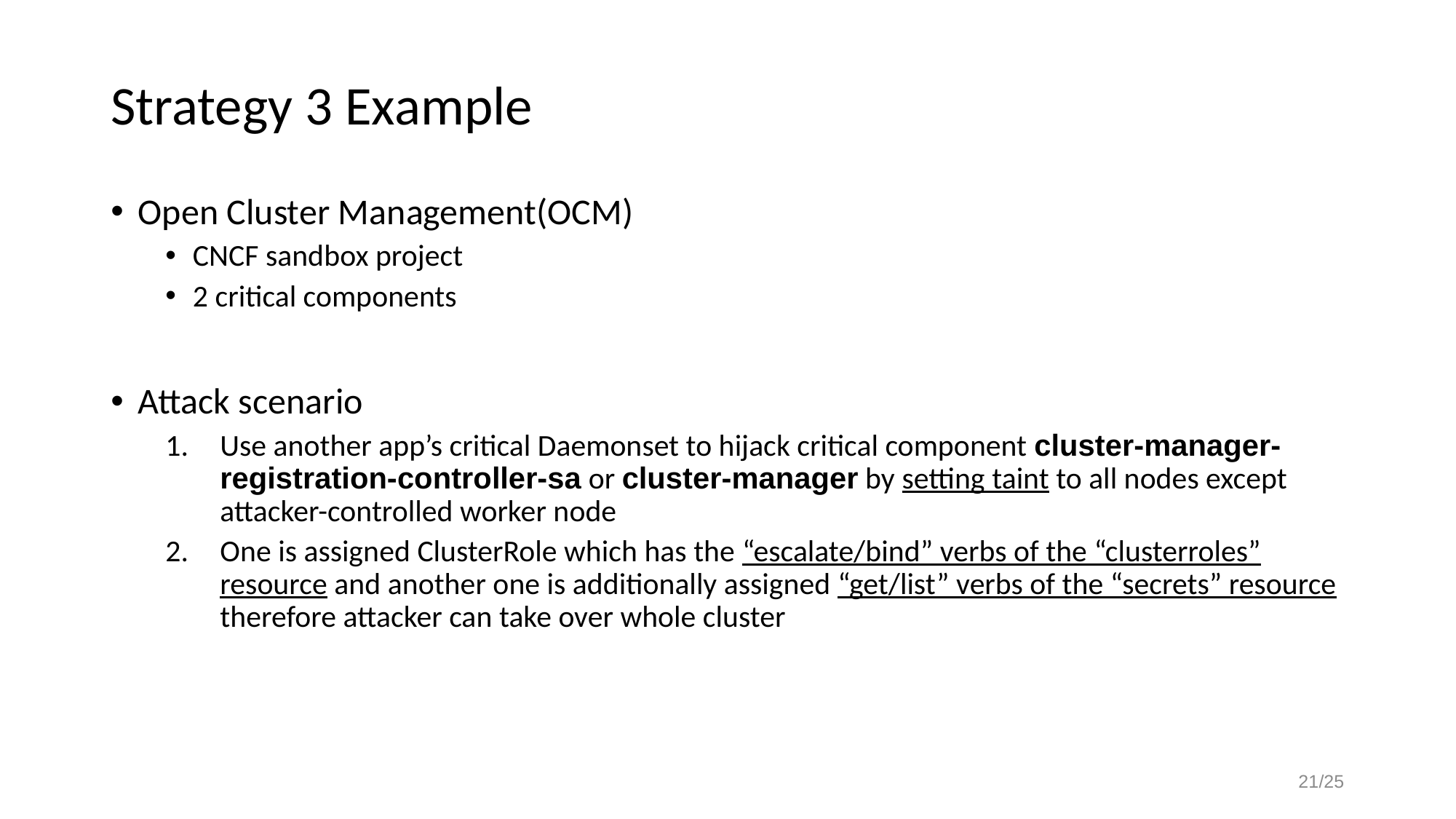

# Strategy 3 Example
Open Cluster Management(OCM)
CNCF sandbox project
2 critical components

Attack scenario
Use another app’s critical Daemonset to hijack critical component cluster-manager-registration-controller-sa or cluster-manager by setting taint to all nodes except attacker-controlled worker node
One is assigned ClusterRole which has the “escalate/bind” verbs of the “clusterroles” resource and another one is additionally assigned “get/list” verbs of the “secrets” resource therefore attacker can take over whole cluster

21/25